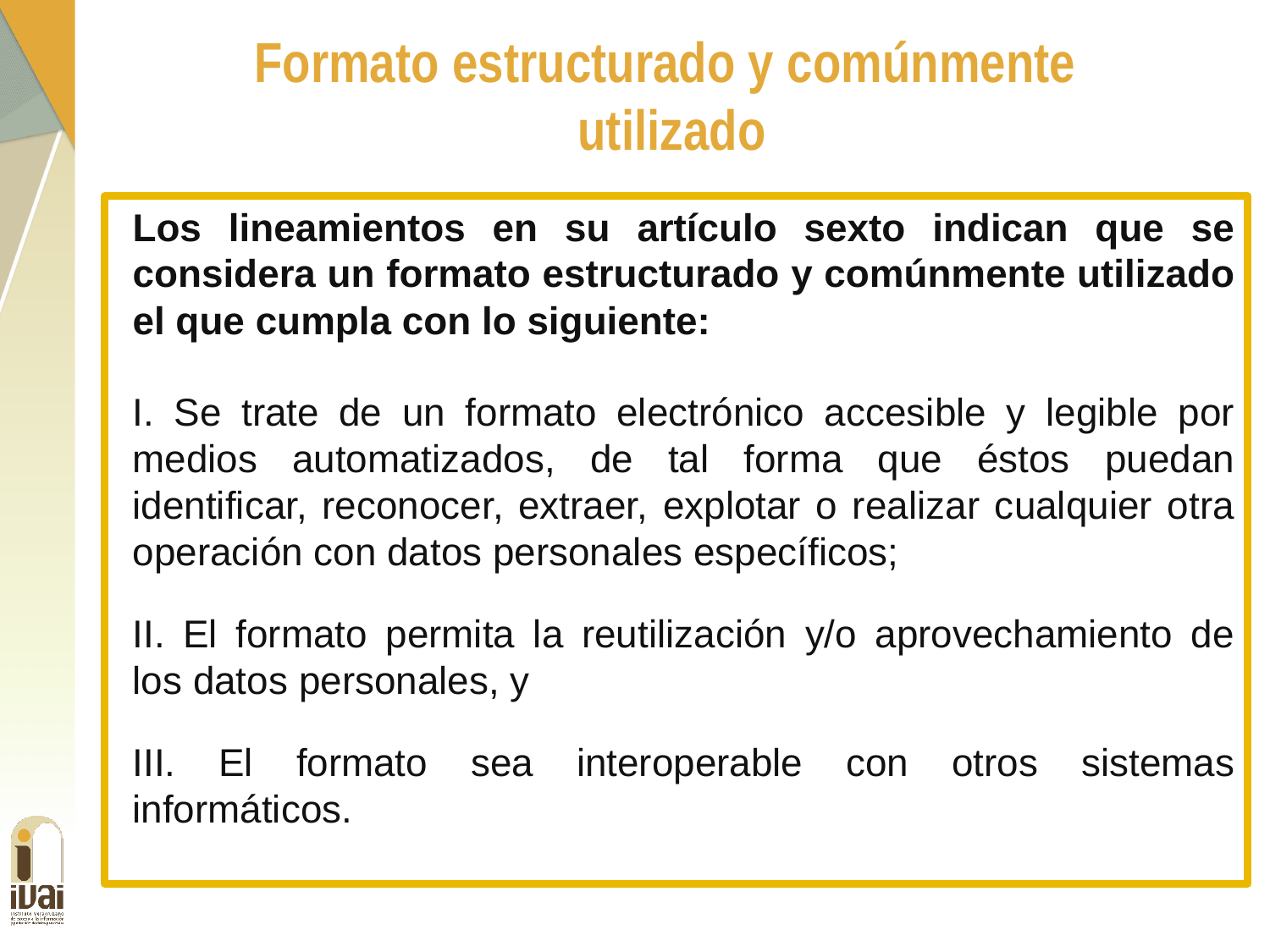

Formato estructurado y comúnmente
utilizado
Los lineamientos en su artículo sexto indican que se considera un formato estructurado y comúnmente utilizado el que cumpla con lo siguiente:

I. Se trate de un formato electrónico accesible y legible por medios automatizados, de tal forma que éstos puedan identificar, reconocer, extraer, explotar o realizar cualquier otra operación con datos personales específicos;

II. El formato permita la reutilización y/o aprovechamiento de los datos personales, y

III. El formato sea interoperable con otros sistemas informáticos.